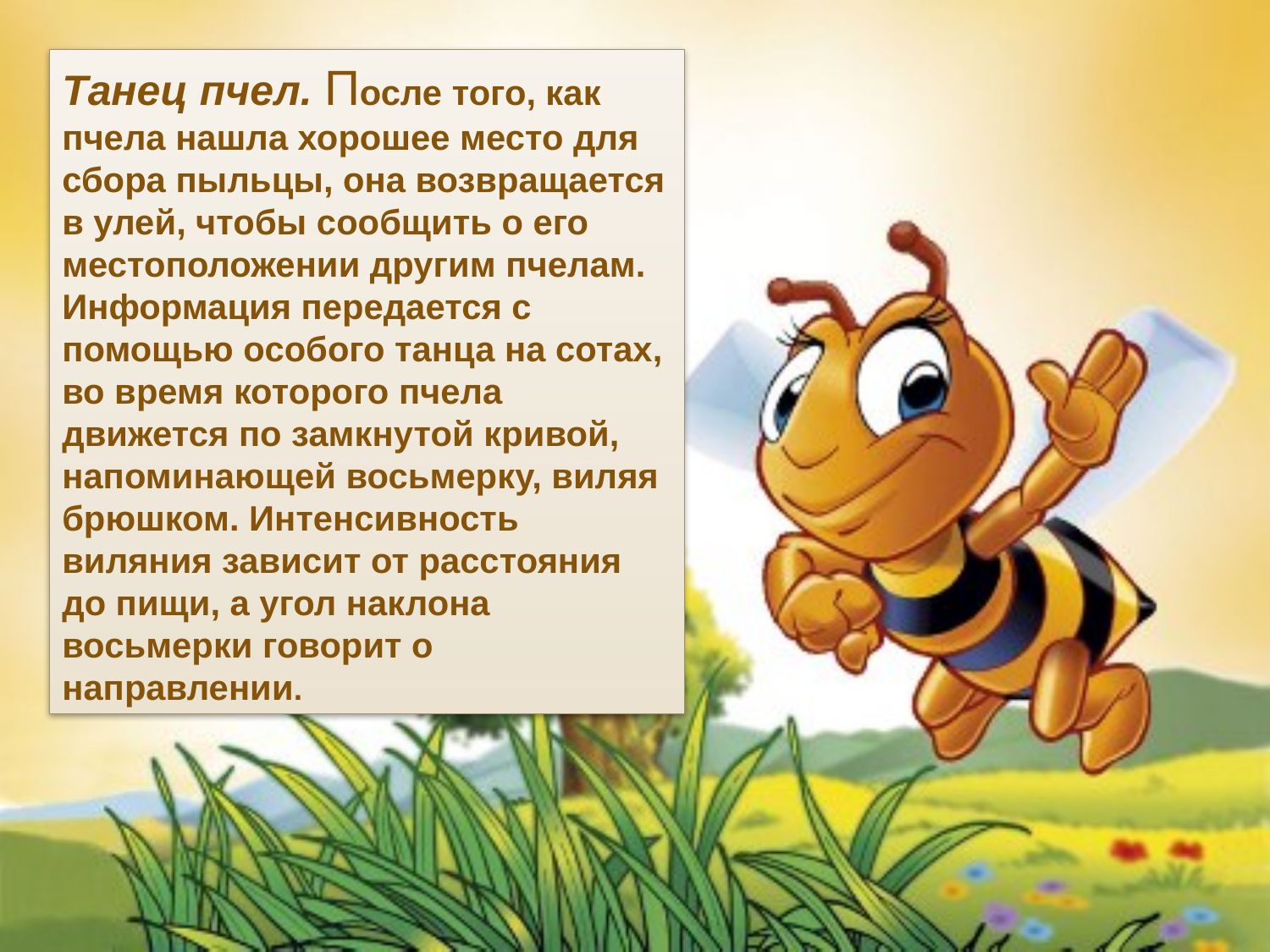

Танец пчел. После того, как пчела нашла хорошее место для сбора пыльцы, она возвращается в улей, чтобы сообщить о его местоположении другим пчелам. Информация передается с помощью особого танца на сотах, во время которого пчела движется по замкнутой кривой, напоминающей восьмерку, виляя брюшком. Интенсивность виляния зависит от расстояния до пищи, а угол наклона восьмерки говорит о направлении.